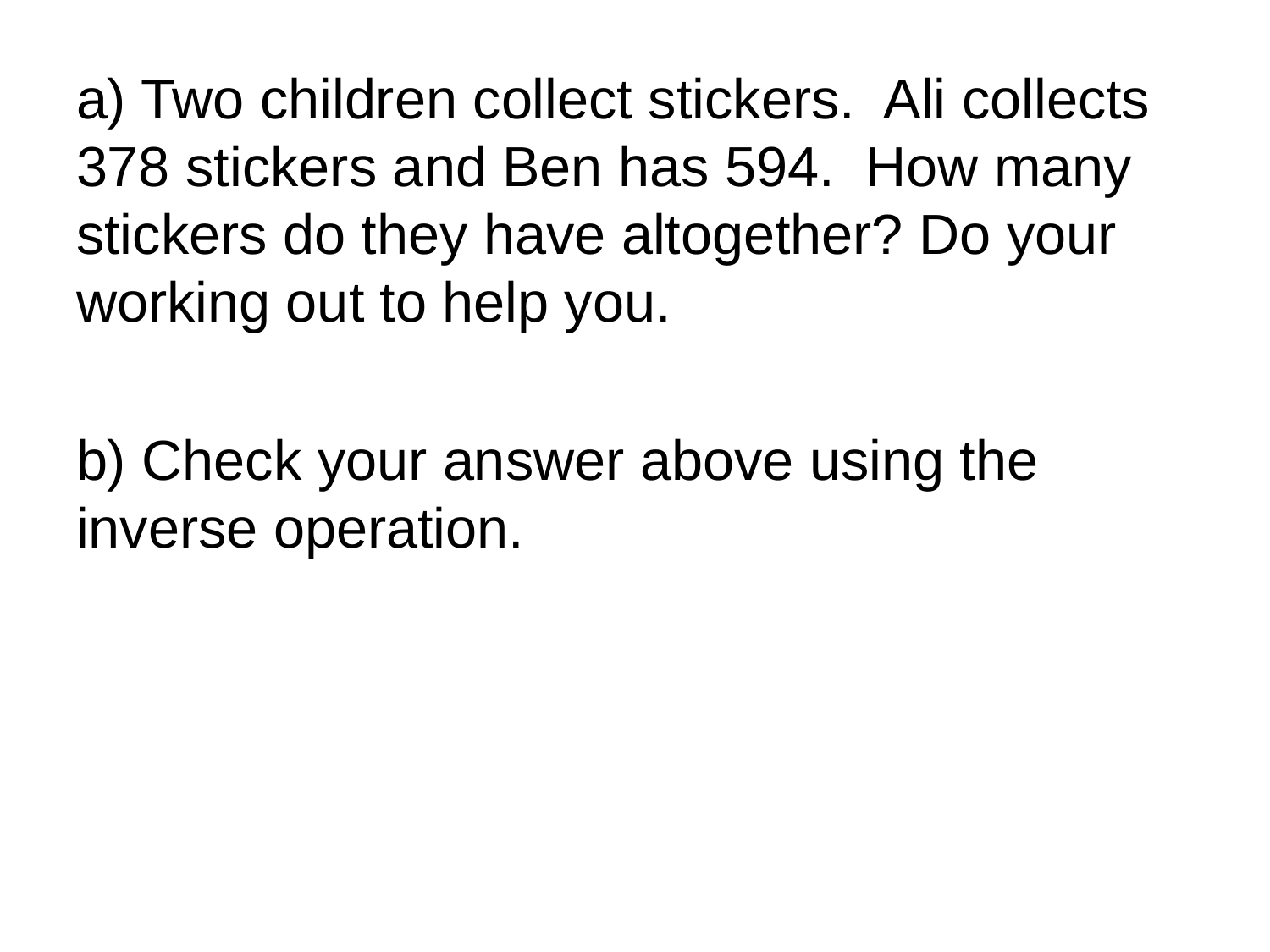

a) Two children collect stickers.  Ali collects 378 stickers and Ben has 594.  How many stickers do they have altogether? Do your working out to help you.

b) Check your answer above using the inverse operation.